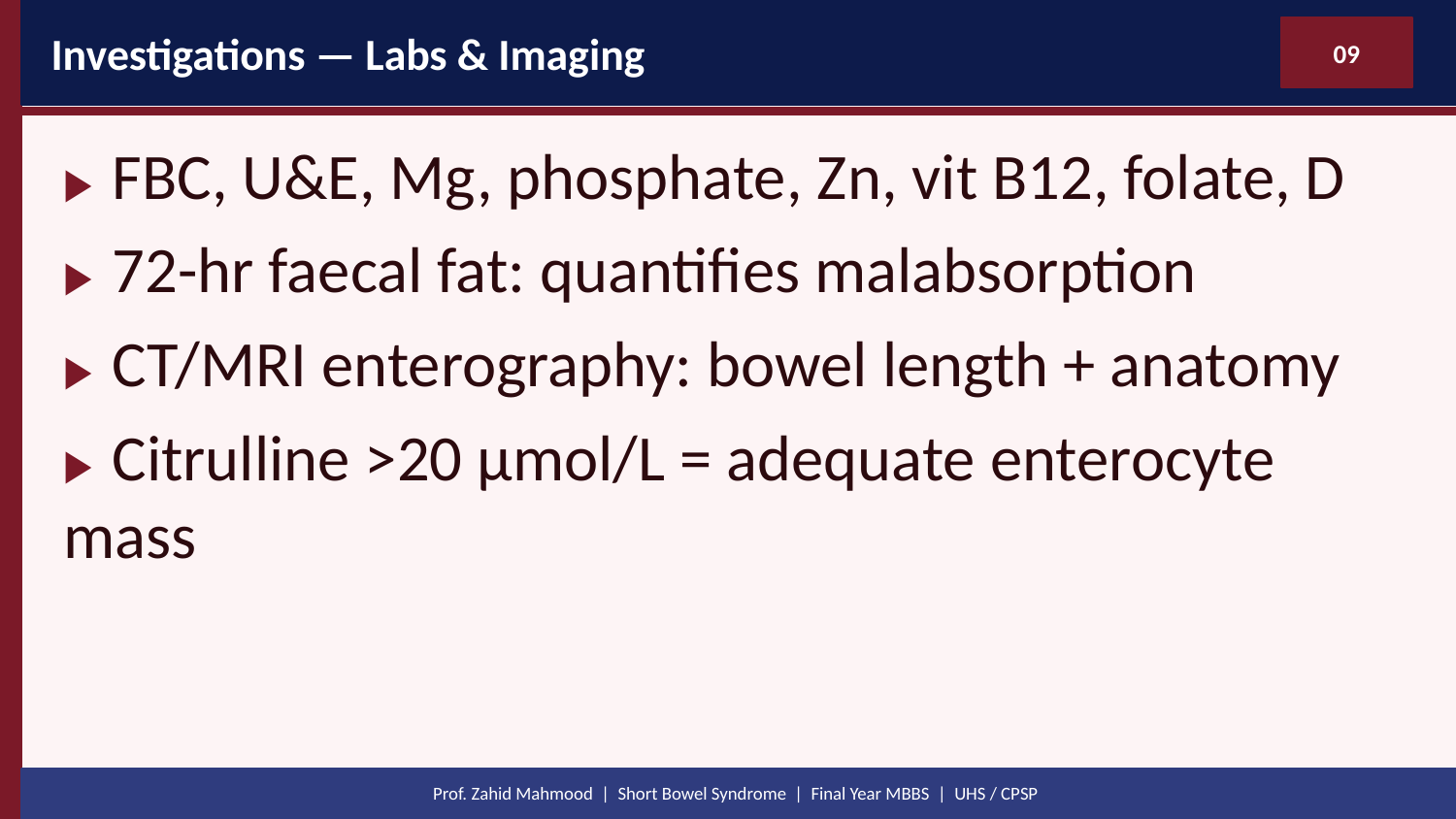

Investigations — Labs & Imaging

09

▶  FBC, U&E, Mg, phosphate, Zn, vit B12, folate, D
▶  72-hr faecal fat: quantifies malabsorption
▶  CT/MRI enterography: bowel length + anatomy
▶  Citrulline >20 µmol/L = adequate enterocyte mass

Prof. Zahid Mahmood  |  Short Bowel Syndrome  |  Final Year MBBS  |  UHS / CPSP